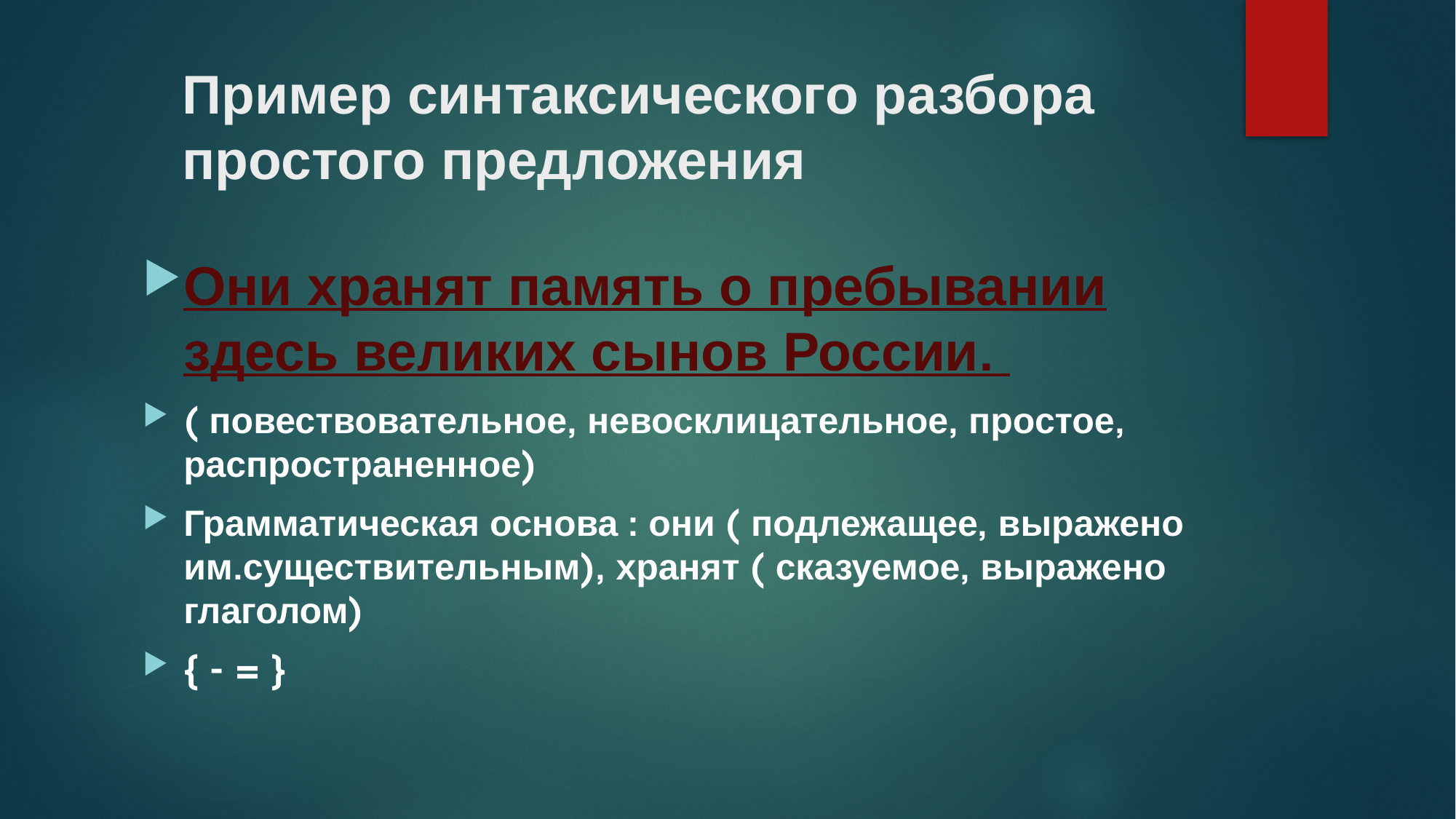

# Пример синтаксического разбора простого предложения
Они хранят память о пребывании здесь великих сынов России.
( повествовательное, невосклицательное, простое, распространенное)
Грамматическая основа : они ( подлежащее, выражено им.существительным), хранят ( сказуемое, выражено глаголом)
{ - = }